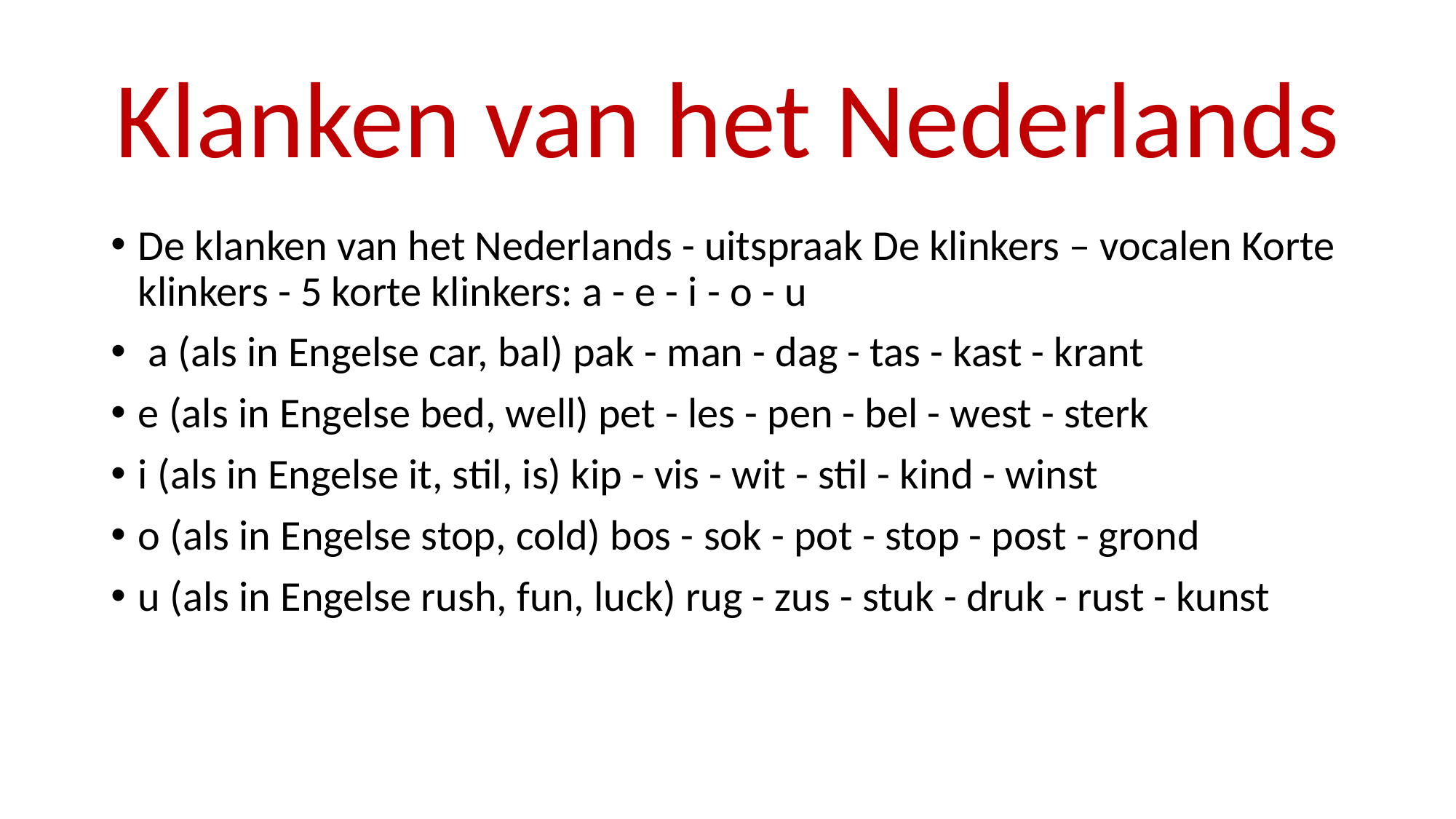

# Klanken van het Nederlands
De klanken van het Nederlands - uitspraak De klinkers – vocalen Korte klinkers - 5 korte klinkers: a - e - i - o - u
 a (als in Engelse car, bal) pak - man - dag - tas - kast - krant
e (als in Engelse bed, well) pet - les - pen - bel - west - sterk
i (als in Engelse it, stil, is) kip - vis - wit - stil - kind - winst
o (als in Engelse stop, cold) bos - sok - pot - stop - post - grond
u (als in Engelse rush, fun, luck) rug - zus - stuk - druk - rust - kunst